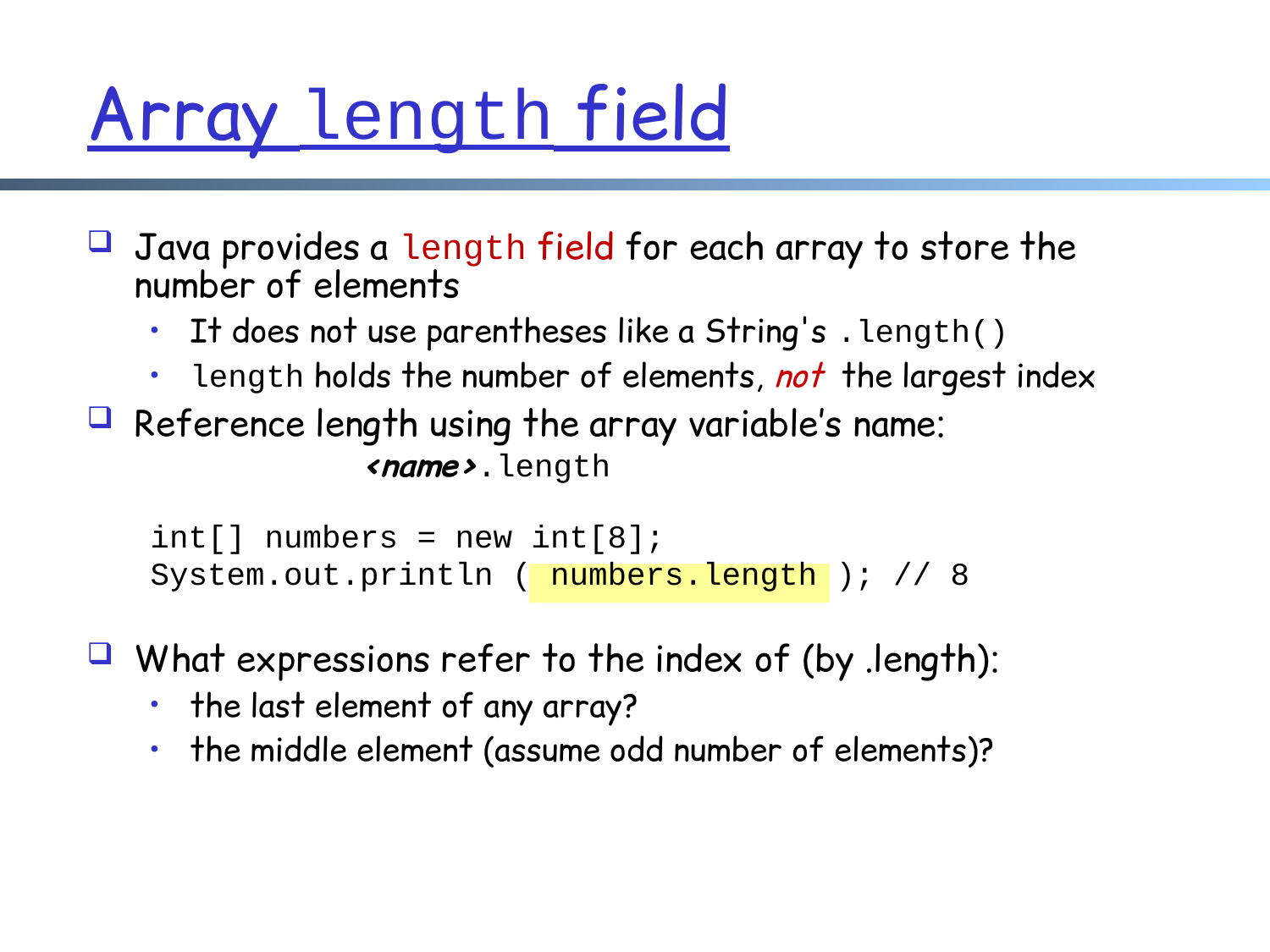

Array length field
Java provides a length field for each array to store the number of elements
It does not use parentheses like a String's .length()
length holds the number of elements, not  the largest index
Reference length using the array variable’s name:
	                  <name>.length
int[] numbers = new int[8];
System.out.println ( numbers.length ); // 8

What expressions refer to the index of (by .length):
the last element of any array?
the middle element (assume odd number of elements)?